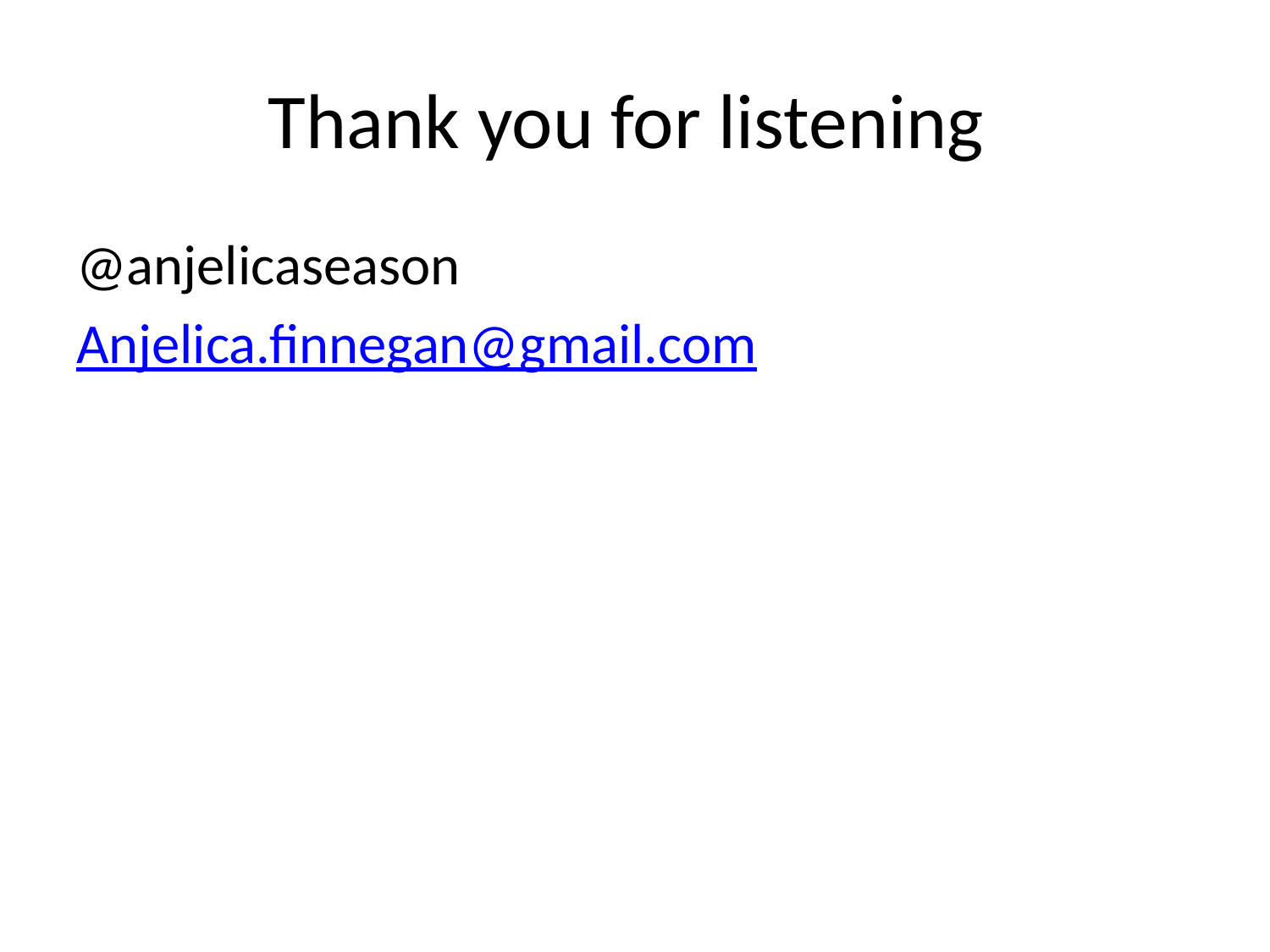

# Thank you for listening
@anjelicaseason
Anjelica.finnegan@gmail.com